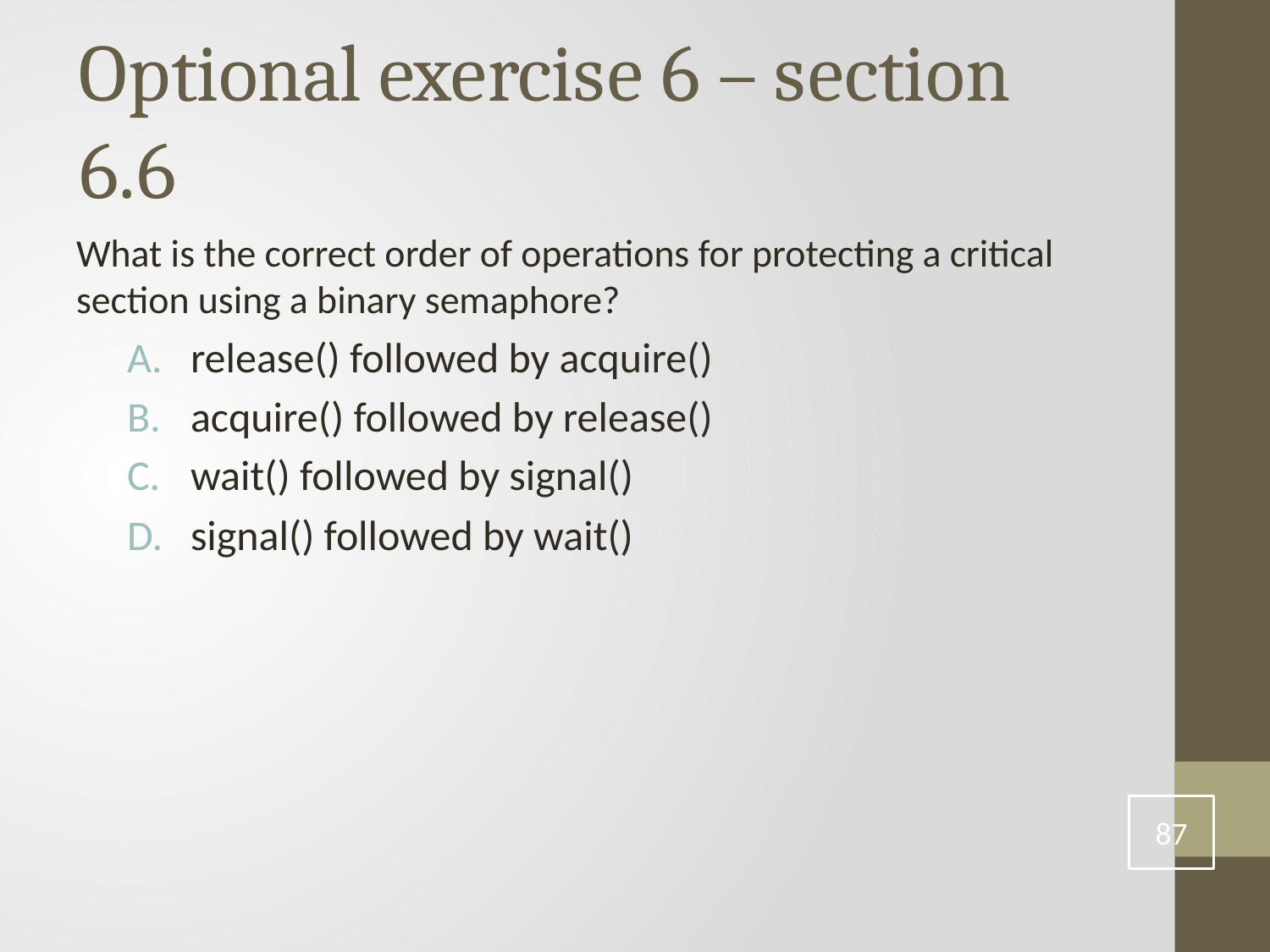

# Optional exercise 6 – section 6.6
What is the correct order of operations for protecting a critical section using a binary semaphore?
release() followed by acquire()
acquire() followed by release()
wait() followed by signal()
signal() followed by wait()

87